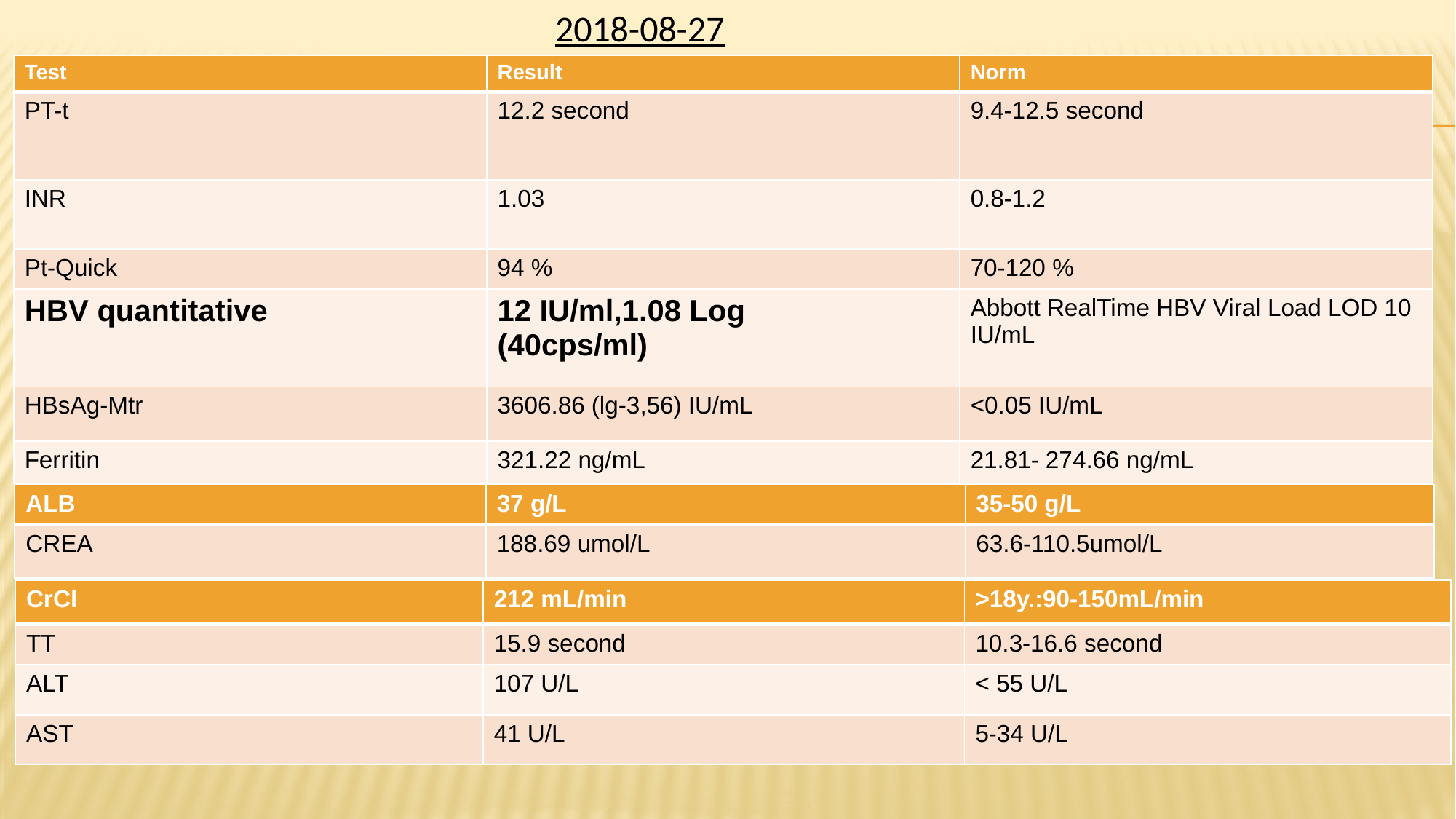

2018-08-27
| Test | Result | Norm |
| --- | --- | --- |
| PT-t | 12.2 second | 9.4-12.5 second |
| INR | 1.03 | 0.8-1.2 |
| Pt-Quick | 94 % | 70-120 % |
| HBV quantitative | 12 IU/ml,1.08 Log (40cps/ml) | Abbott RealTime HBV Viral Load LOD 10 IU/mL |
| HBsAg-Mtr | 3606.86 (lg-3,56) IU/mL | <0.05 IU/mL |
| Ferritin | 321.22 ng/mL | 21.81- 274.66 ng/mL |
| ALB | 37 g/L | 35-50 g/L |
| --- | --- | --- |
| CREA | 188.69 umol/L | 63.6-110.5umol/L |
| CrCl | 212 mL/min | >18y.:90-150mL/min |
| --- | --- | --- |
| TT | 15.9 second | 10.3-16.6 second |
| ALT | 107 U/L | < 55 U/L |
| AST | 41 U/L | 5-34 U/L |